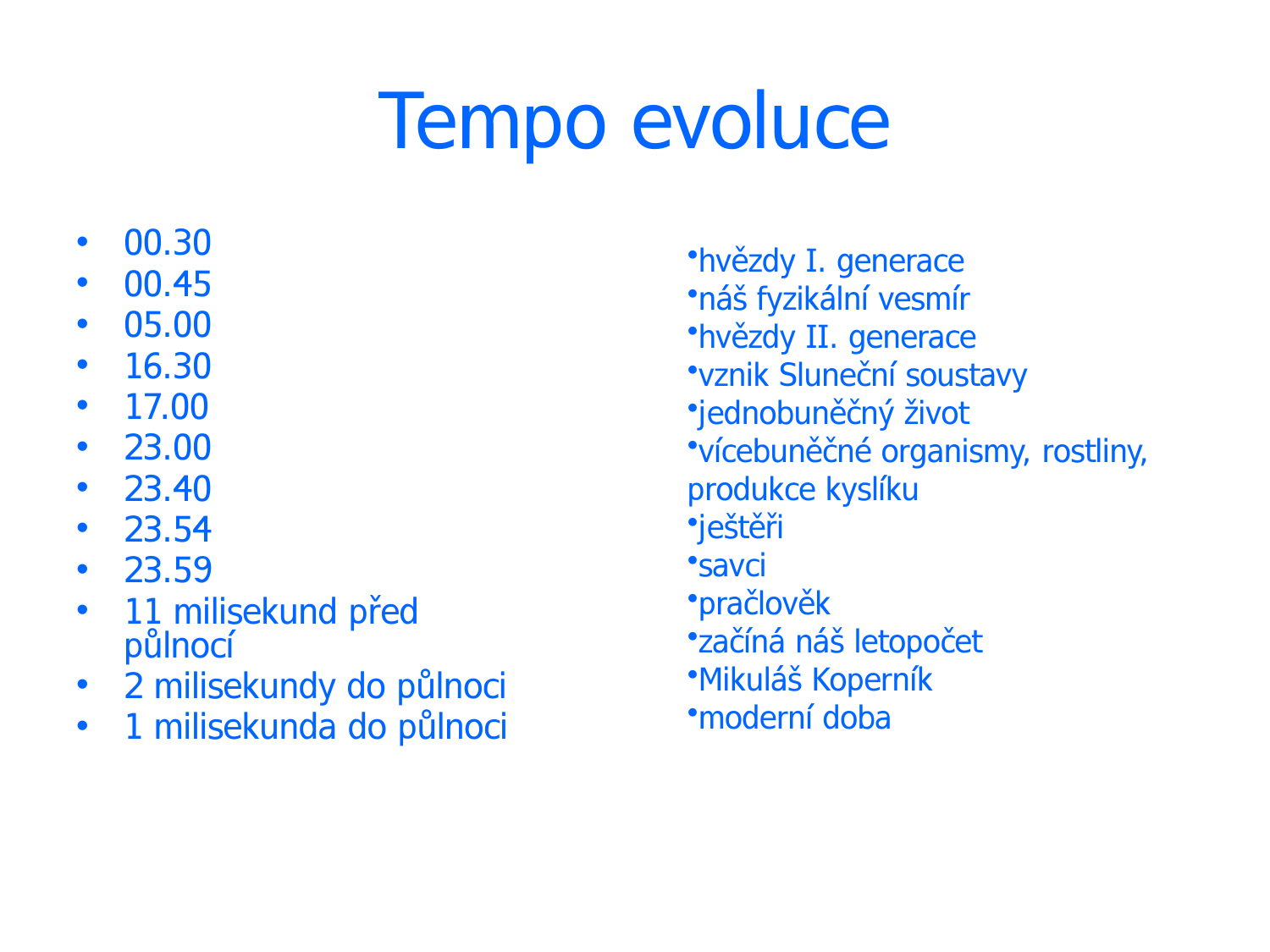

Tempo evoluce
00.30
00.45
05.00
16.30
17.00
23.00
23.40
23.54
23.59
11 milisekund před půlnocí
2 milisekundy do půlnoci
1 milisekunda do půlnoci
hvězdy I. generace
náš fyzikální vesmír
hvězdy II. generace
vznik Sluneční soustavy
jednobuněčný život
vícebuněčné organismy, rostliny, produkce kyslíku
ještěři
savci
pračlověk
začíná náš letopočet
Mikuláš Koperník
moderní doba